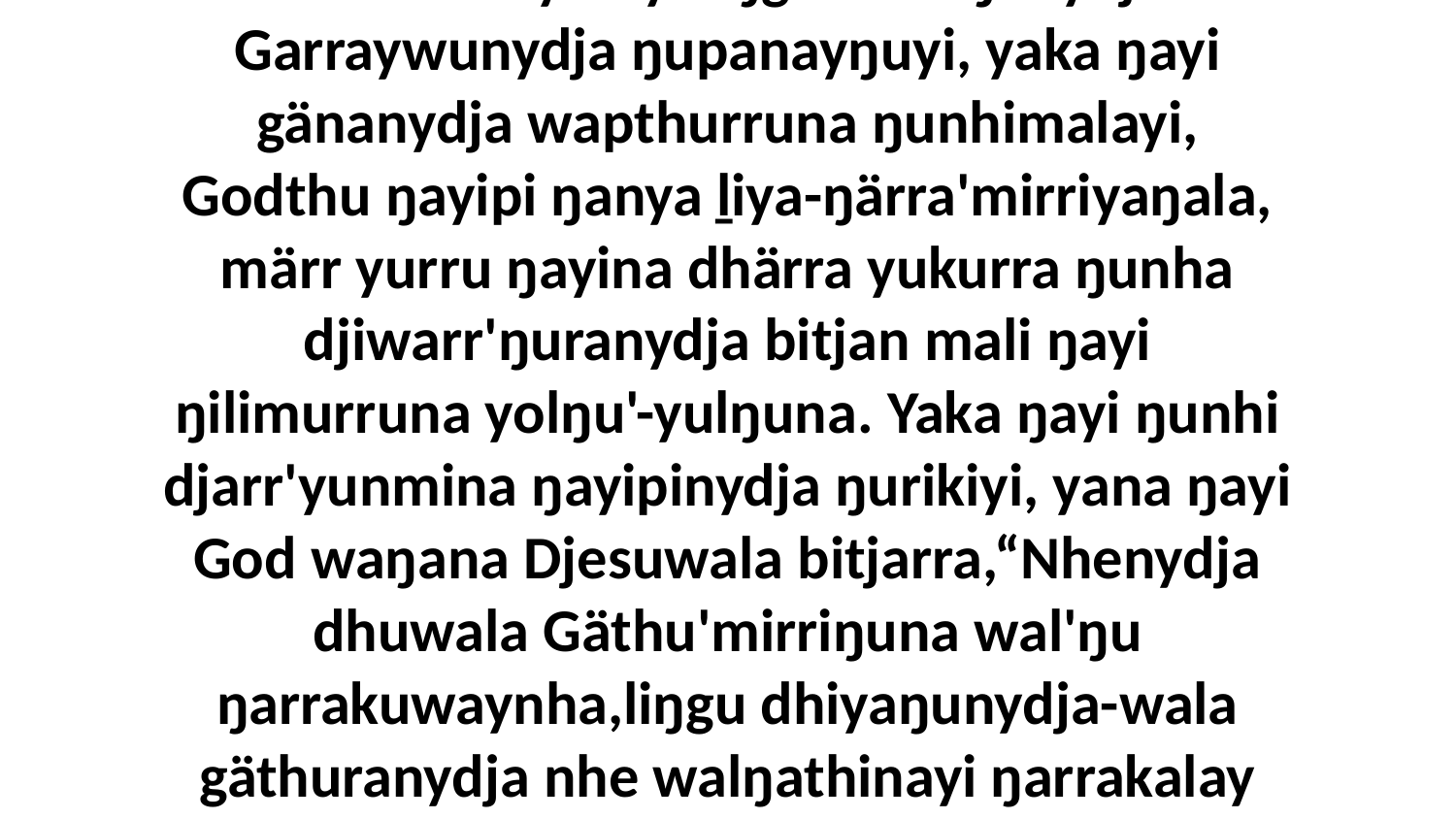

5 Ga balanyarayi liŋgu nhanŋunydja Garraywunydja ŋupanayŋuyi, yaka ŋayi gänanydja wapthurruna ŋunhimalayi, Godthu ŋayipi ŋanya ḻiya-ŋärra'mirriyaŋala, märr yurru ŋayina dhärra yukurra ŋunha djiwarr'ŋuranydja bitjan mali ŋayi ŋilimurruna yolŋu'-yulŋuna. Yaka ŋayi ŋunhi djarr'yunmina ŋayipinydja ŋurikiyi, yana ŋayi God waŋana Djesuwala bitjarra,“Nhenydja dhuwala Gäthu'mirriŋuna wal'ŋu ŋarrakuwaynha,liŋgu dhiyaŋunydja-wala gäthuranydja nhe walŋathinayi ŋarrakalay ŋarra walŋayu.”